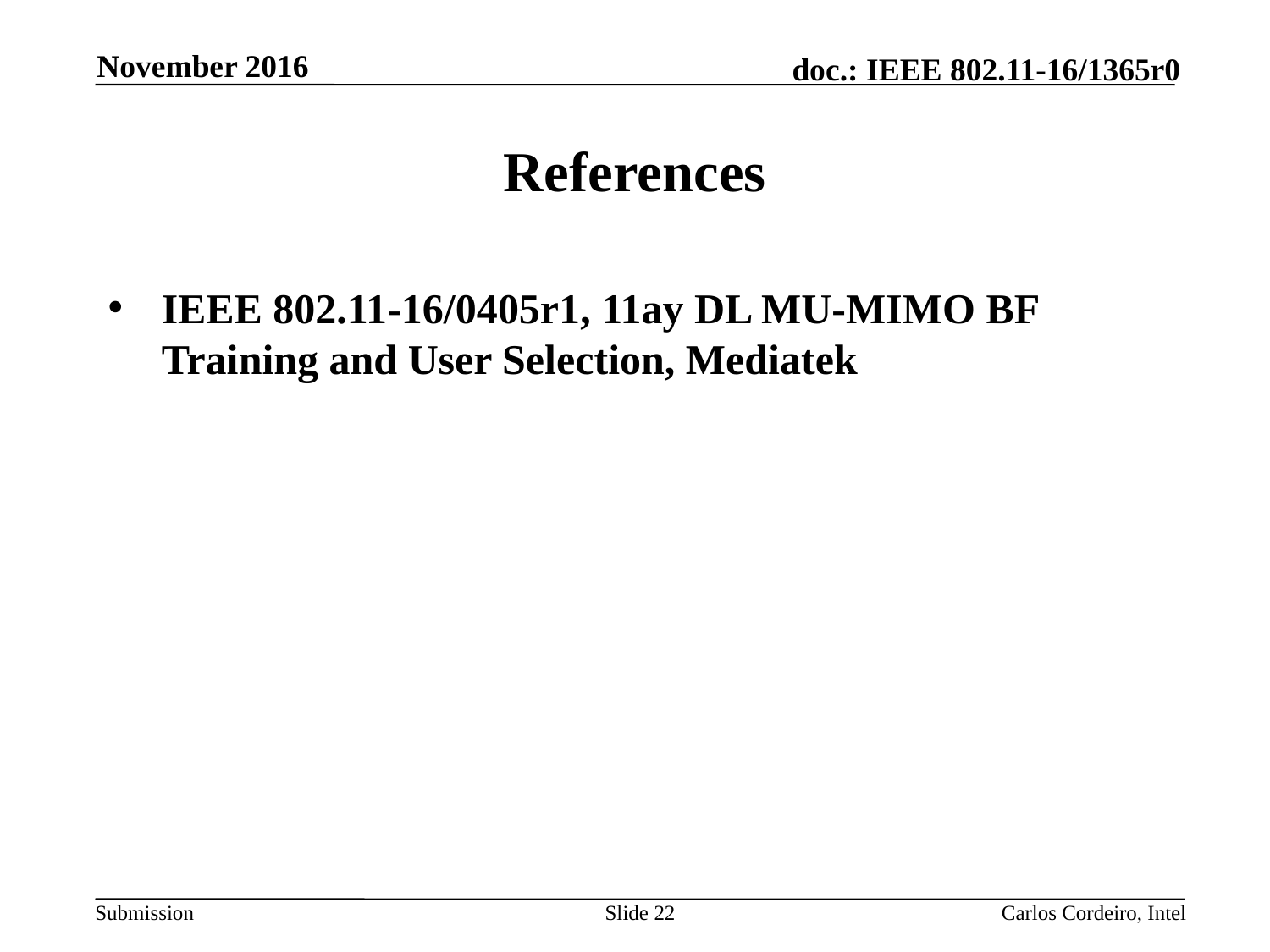

November 2016
# References
IEEE 802.11-16/0405r1, 11ay DL MU-MIMO BF Training and User Selection, Mediatek
22
Carlos Cordeiro, Intel